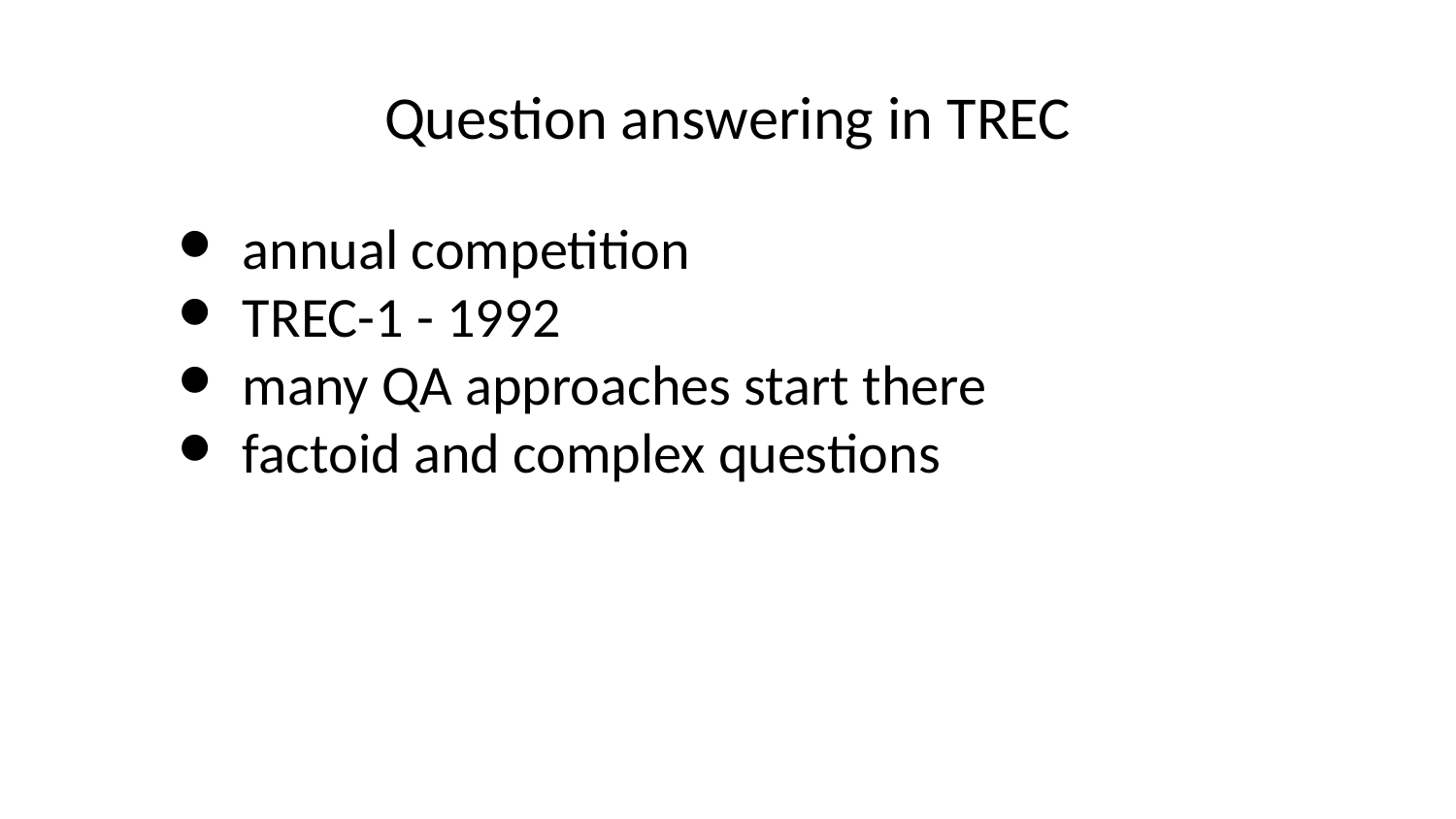

Question answering in TREC
annual competition
TREC-1 - 1992
many QA approaches start there
factoid and complex questions